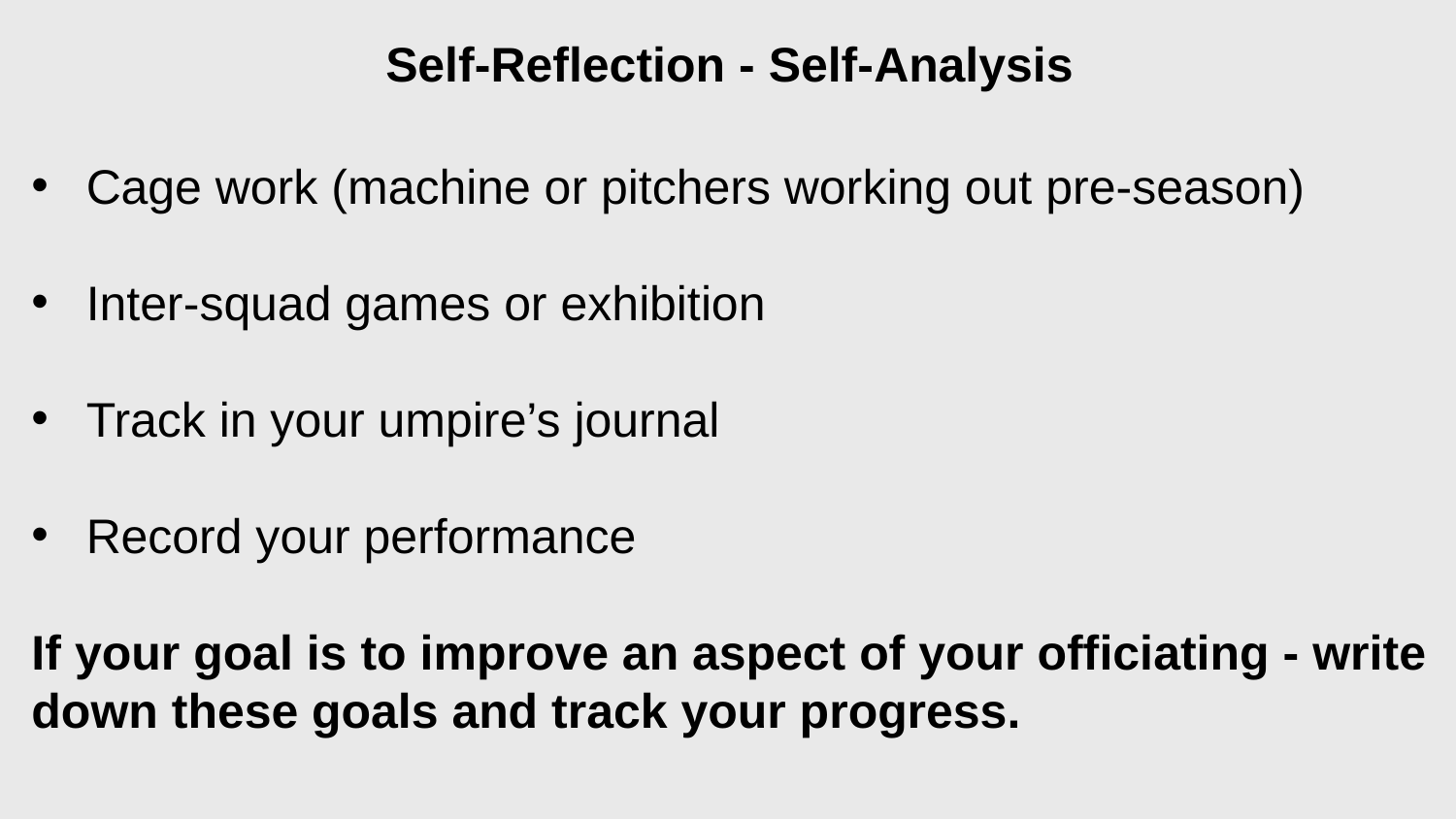

Self-Reflection - Self-Analysis

Cage work (machine or pitchers working out pre-season)

Inter-squad games or exhibition

Track in your umpire’s journal

Record your performance

If your goal is to improve an aspect of your officiating - write down these goals and track your progress.